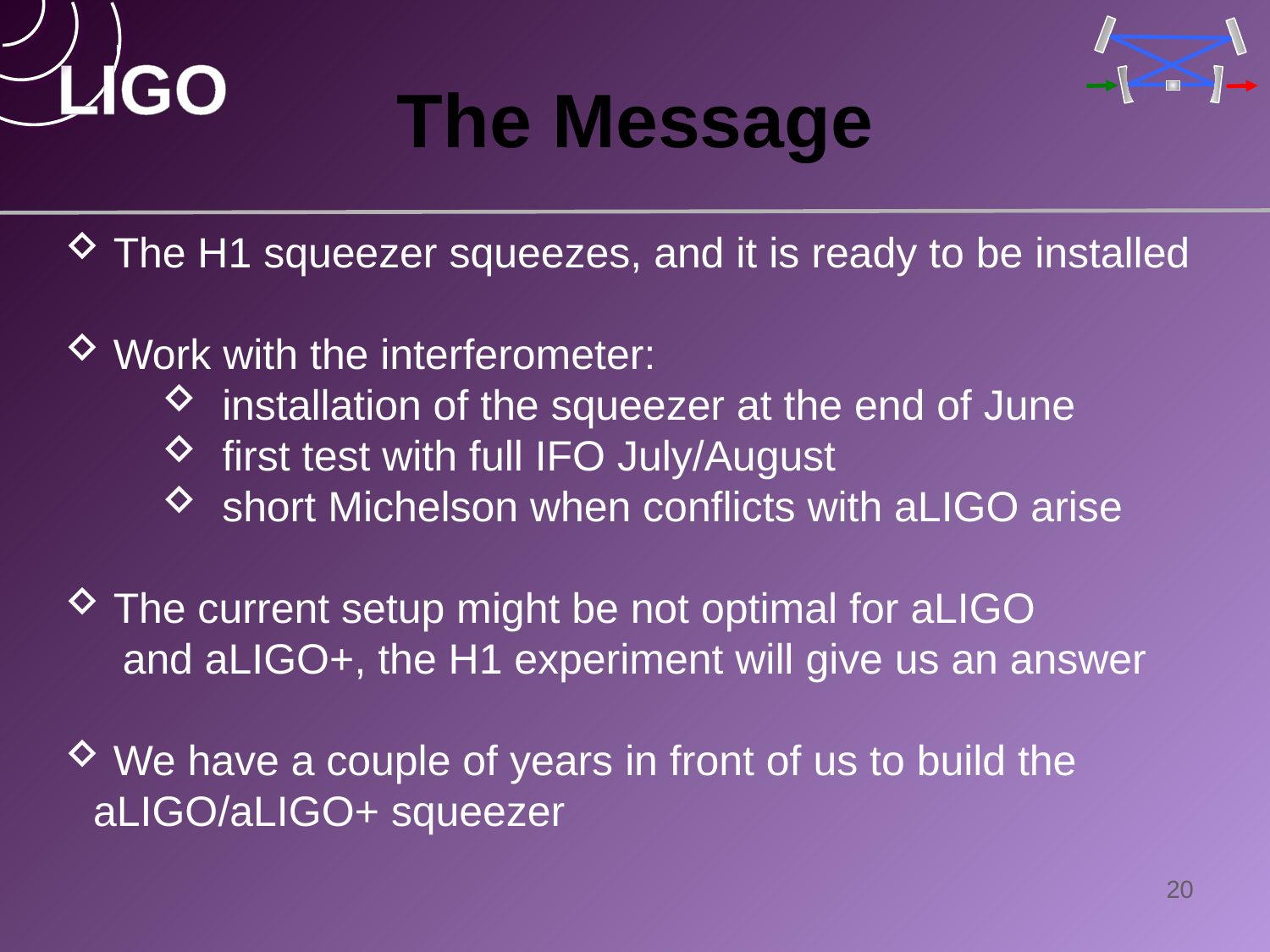

# The Message
 The H1 squeezer squeezes, and it is ready to be installed

 Work with the interferometer:
  installation of the squeezer at the end of June
  first test with full IFO July/August
  short Michelson when conflicts with aLIGO arise

 The current setup might be not optimal for aLIGO
     and aLIGO+, the H1 experiment will give us an answer

 We have a couple of years in front of us to build the aLIGO/aLIGO+ squeezer

20